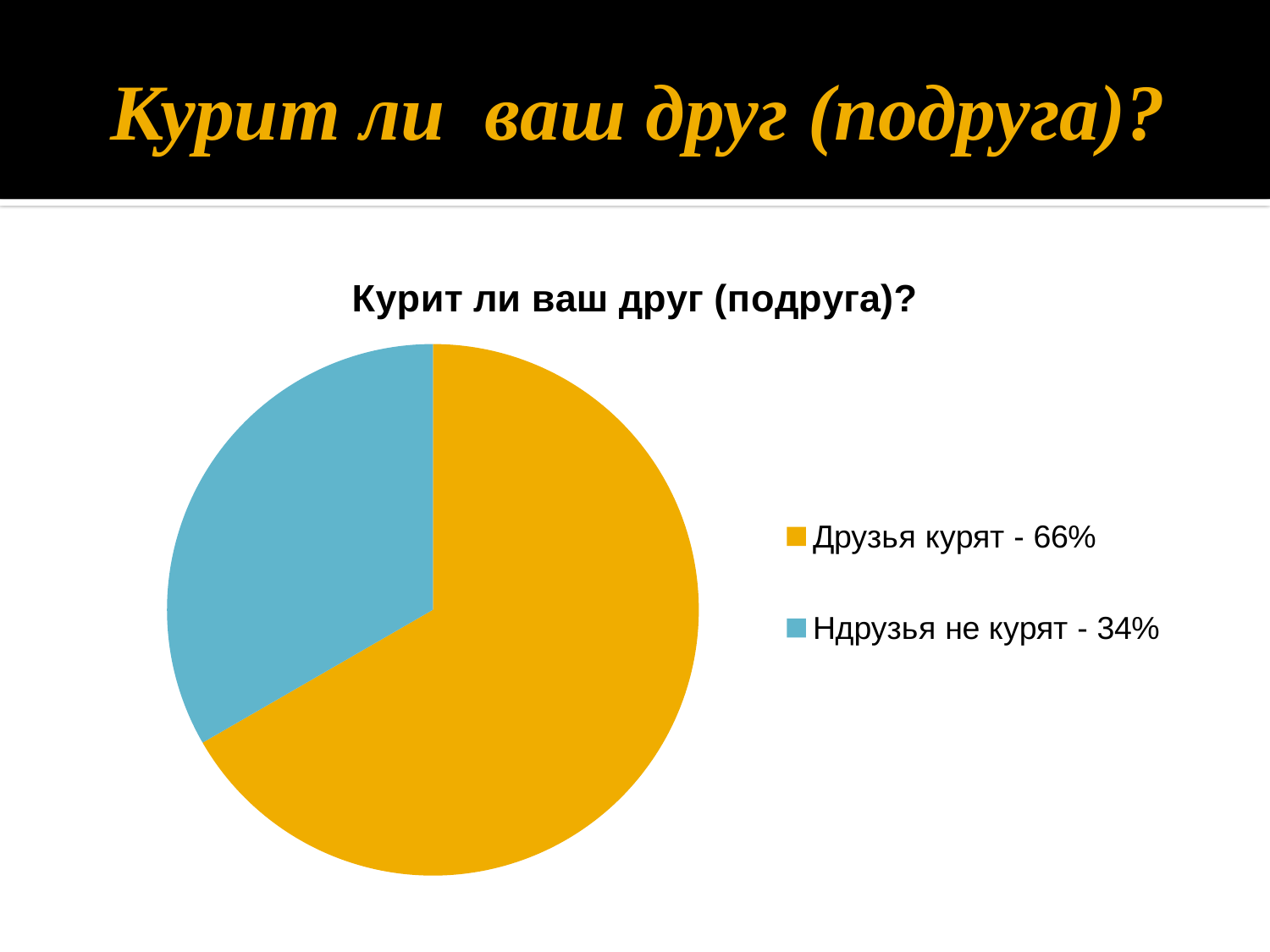

# Курит ли  ваш друг (подруга)?

### Chart:

| Category | Курит ли ваш друг (подруга)? |
|---|---|
| Друзья курят - 66% | 18.0 |
| Ндрузья не курят - 34% | 9.0 |